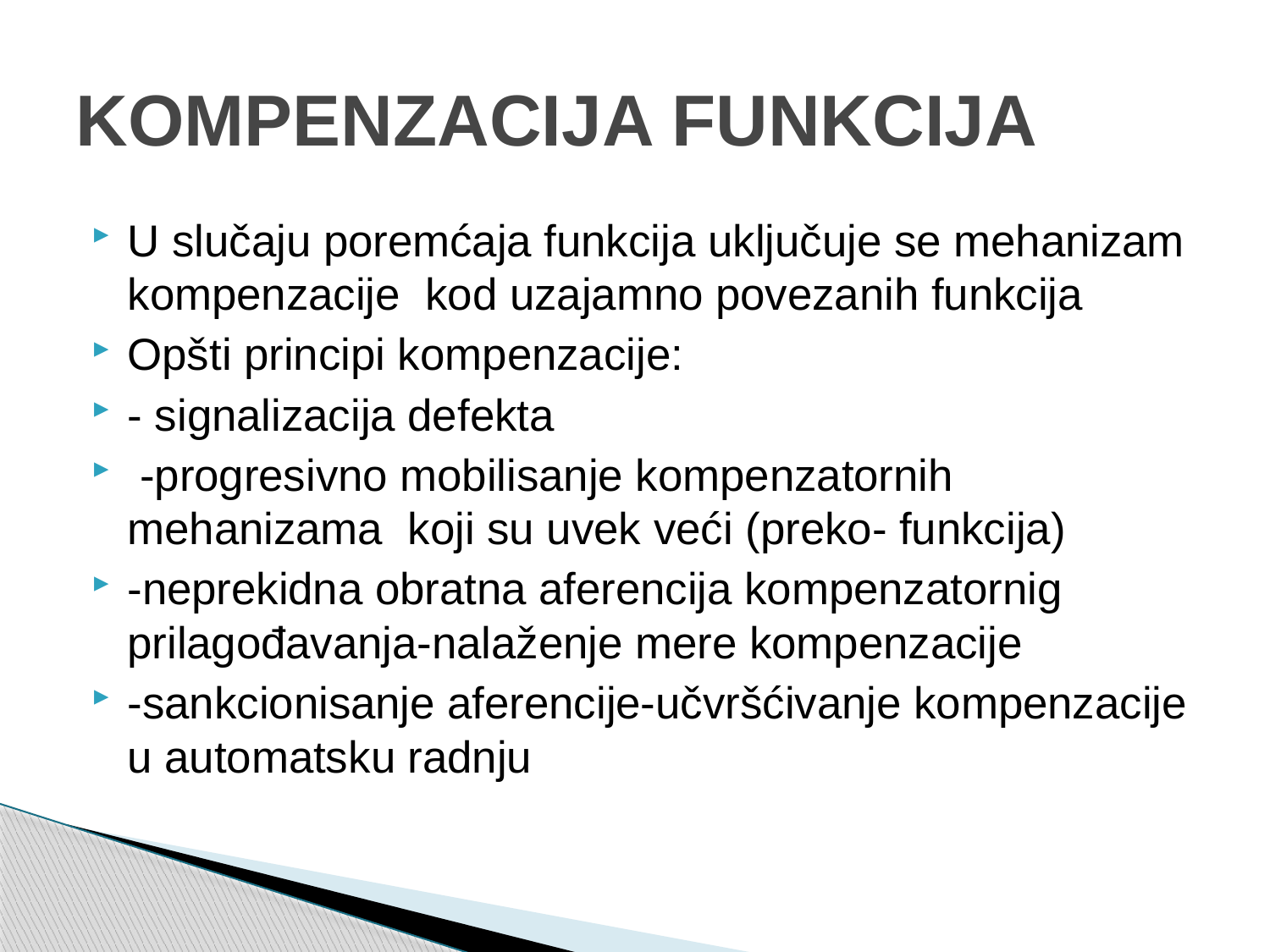

# KOMPENZACIJA FUNKCIJA
U slučaju poremćaja funkcija uključuje se mehanizam kompenzacije  kod uzajamno povezanih funkcija
Opšti principi kompenzacije:
- signalizacija defekta
 -progresivno mobilisanje kompenzatornih mehanizama  koji su uvek veći (preko- funkcija)
-neprekidna obratna aferencija kompenzatornig prilagođavanja-nalaženje mere kompenzacije
-sankcionisanje aferencije-učvršćivanje kompenzacije u automatsku radnju